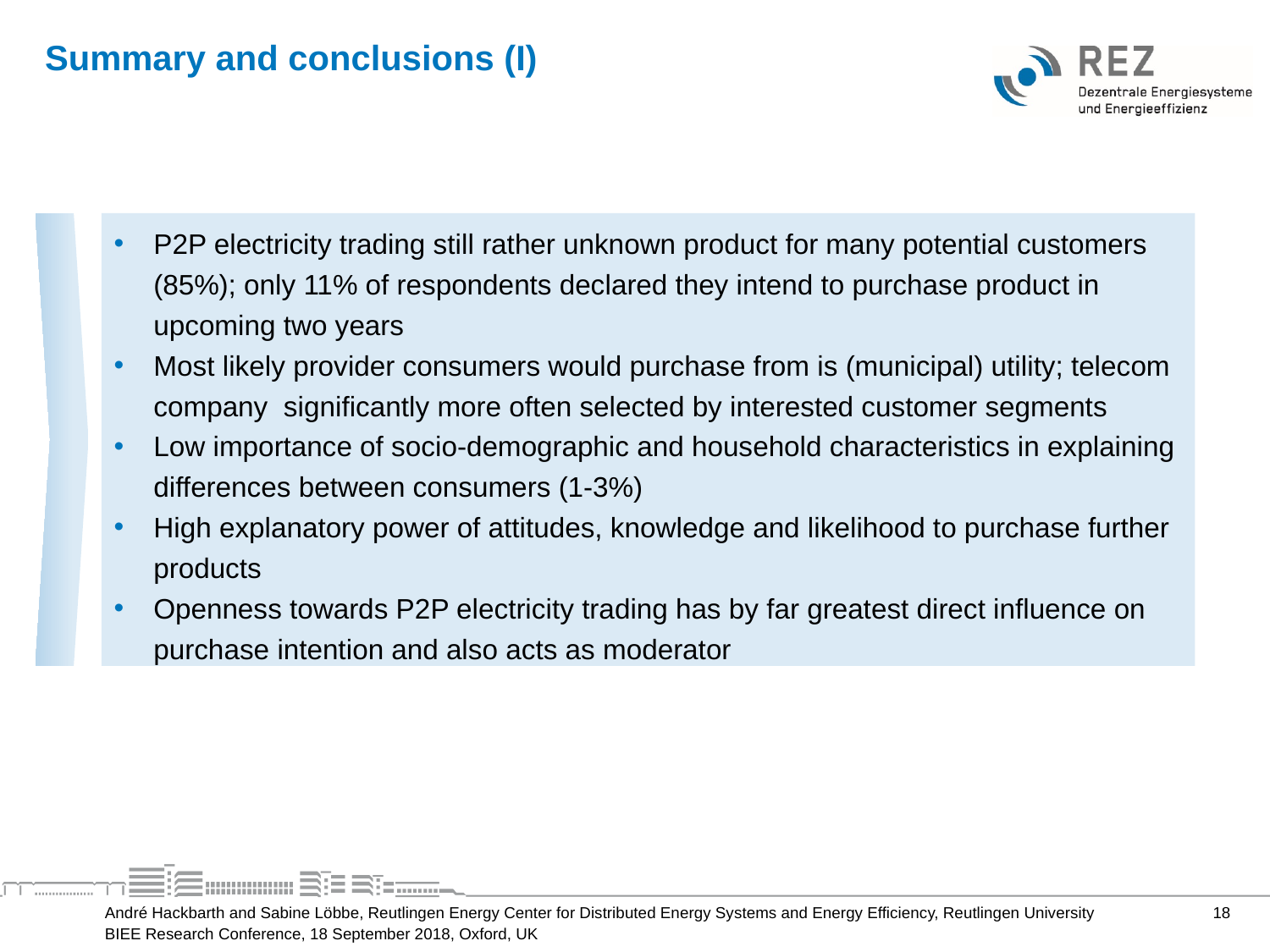

# Summary and conclusions (I)

P2P electricity trading still rather unknown product for many potential customers (85%); only 11% of respondents declared they intend to purchase product in upcoming two years
Most likely provider consumers would purchase from is (municipal) utility; telecom company  significantly more often selected by interested customer segments
Low importance of socio-demographic and household characteristics in explaining differences between consumers (1-3%)
High explanatory power of attitudes, knowledge and likelihood to purchase further products
Openness towards P2P electricity trading has by far greatest direct influence on purchase intention and also acts as moderator